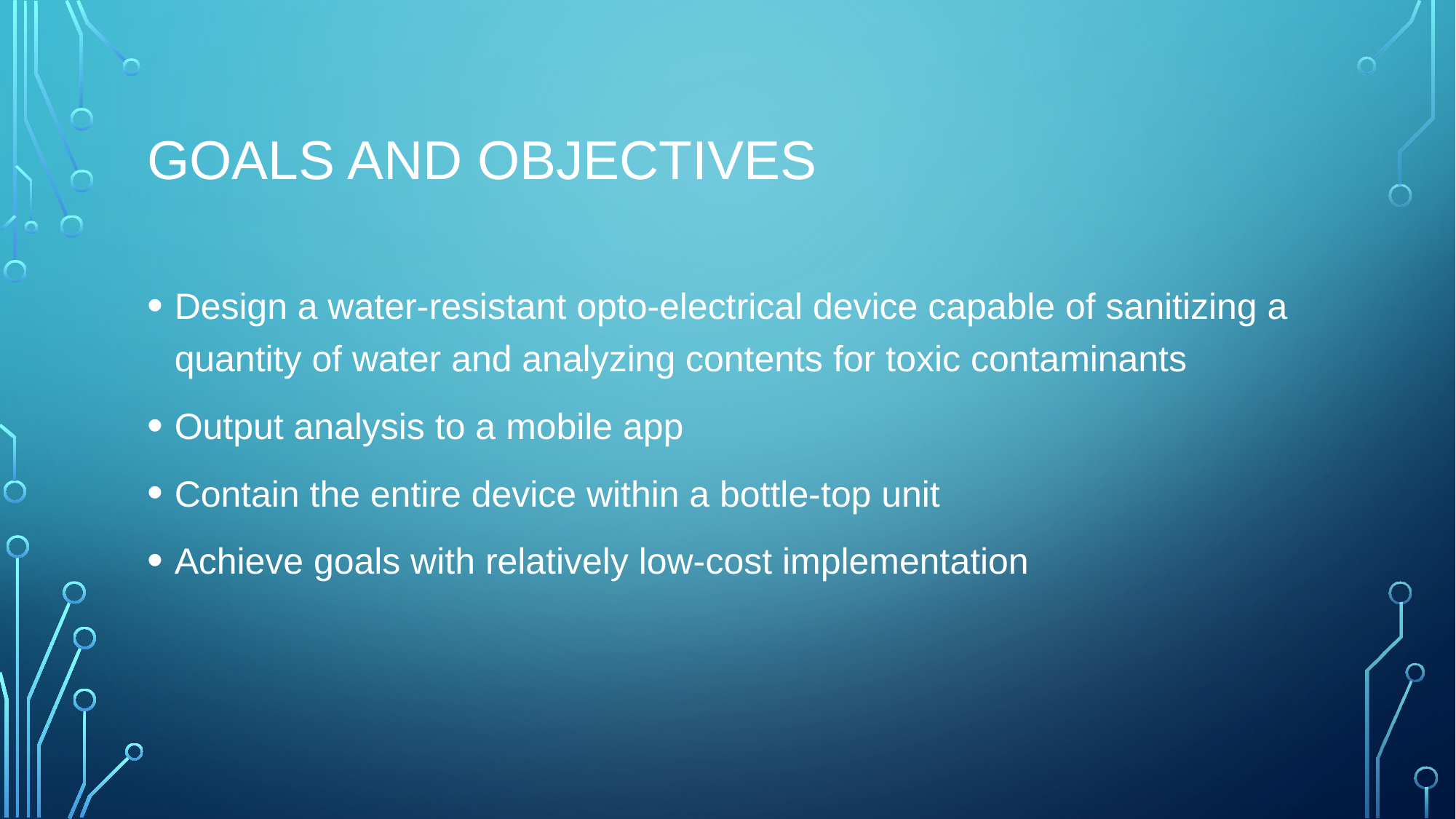

# Goals and Objectives
Design a water-resistant opto-electrical device capable of sanitizing a quantity of water and analyzing contents for toxic contaminants
Output analysis to a mobile app
Contain the entire device within a bottle-top unit
Achieve goals with relatively low-cost implementation